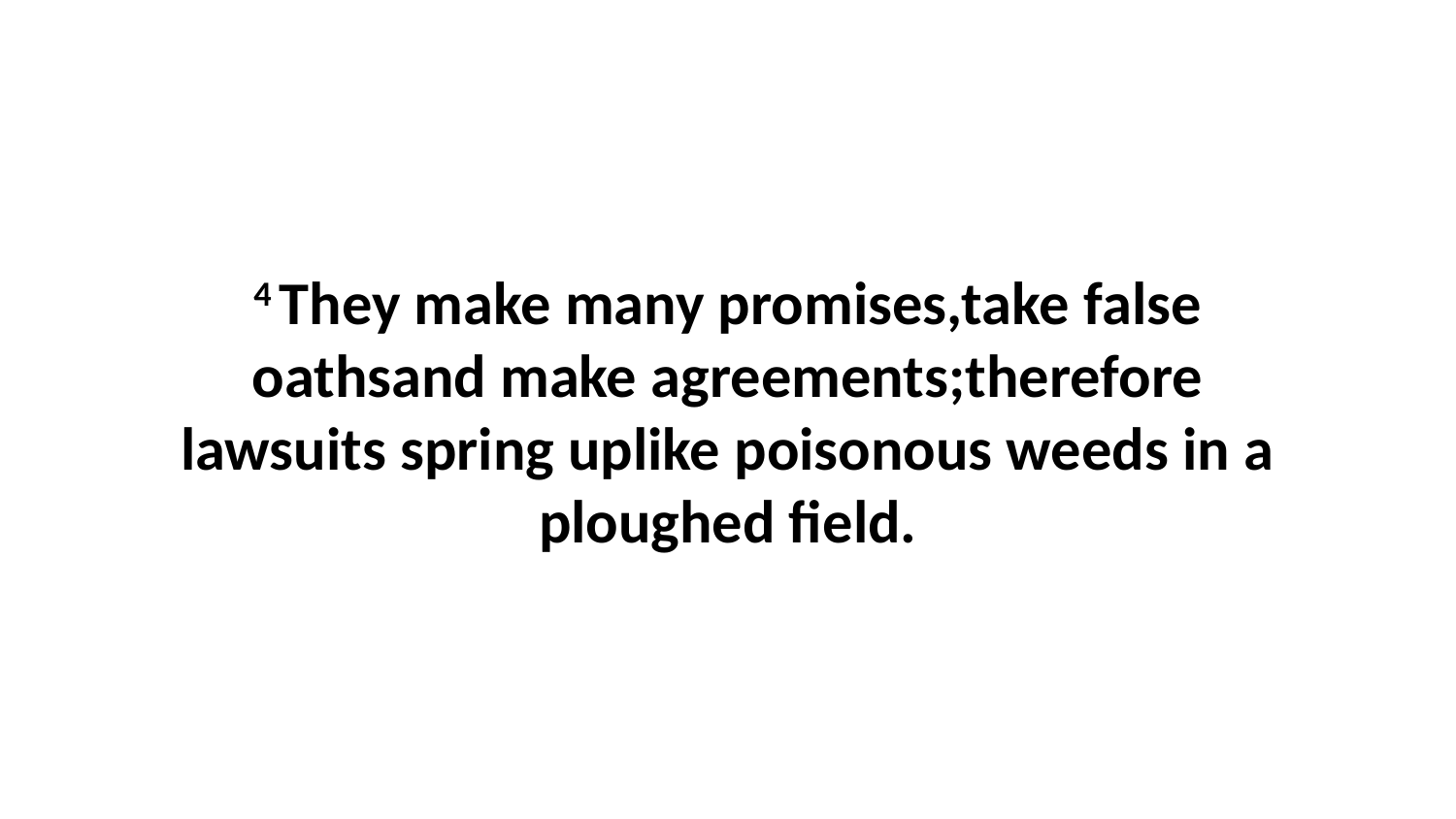

4 They make many promises,take false oathsand make agreements;therefore lawsuits spring uplike poisonous weeds in a ploughed field.